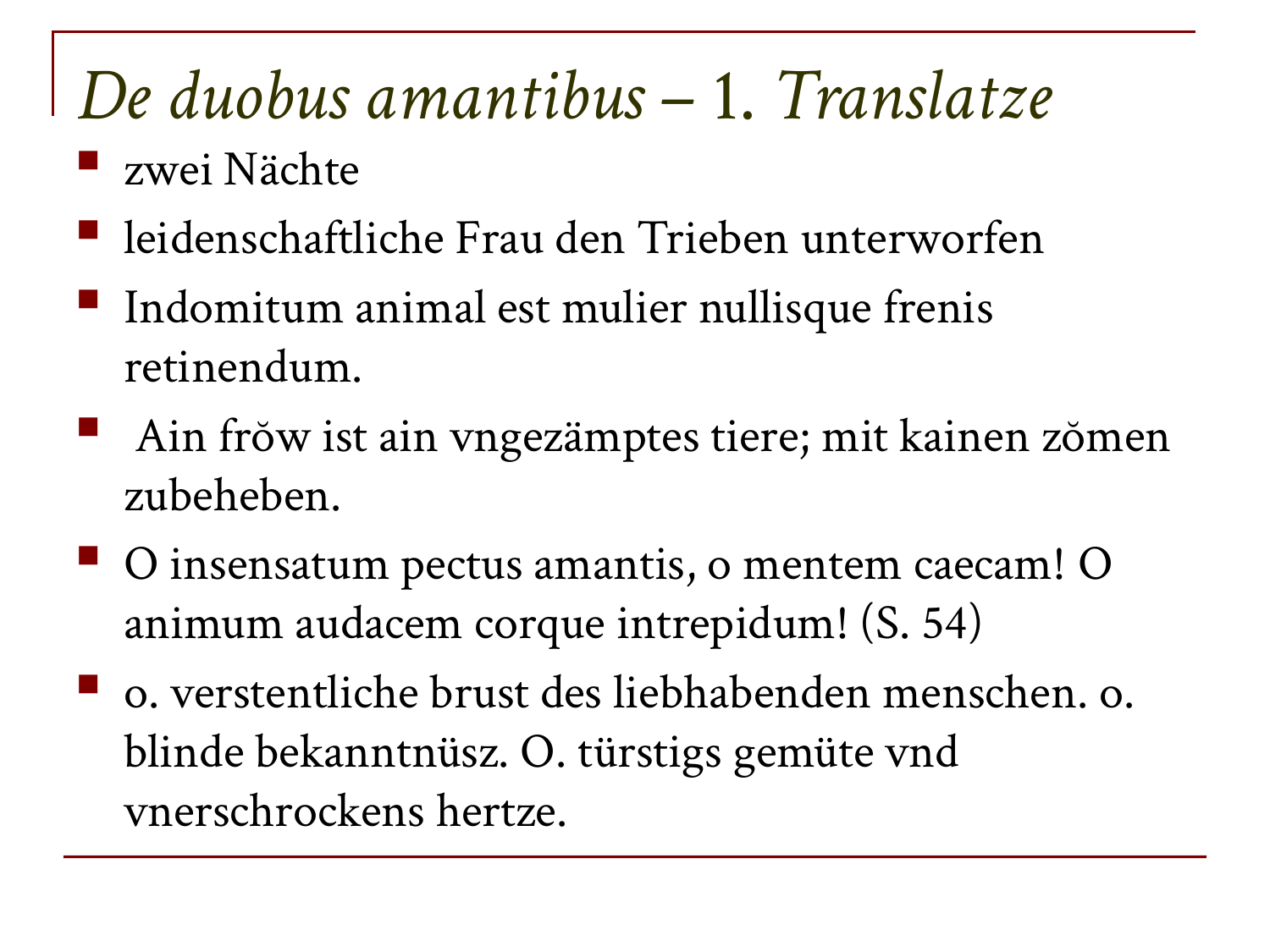

# De duobus amantibus – 1. Translatze
zwei Nächte
leidenschaftliche Frau den Trieben unterworfen
Indomitum animal est mulier nullisque frenis retinendum.
 Ain frŏw ist ain vngezämptes tiere; mit kainen zŏmen zubeheben.
O insensatum pectus amantis, o mentem caecam! O animum audacem corque intrepidum! (S. 54)
o. verstentliche brust des liebhabenden menschen. o. blinde bekanntnüsz. O. türstigs gemüte vnd vnerschrockens hertze.